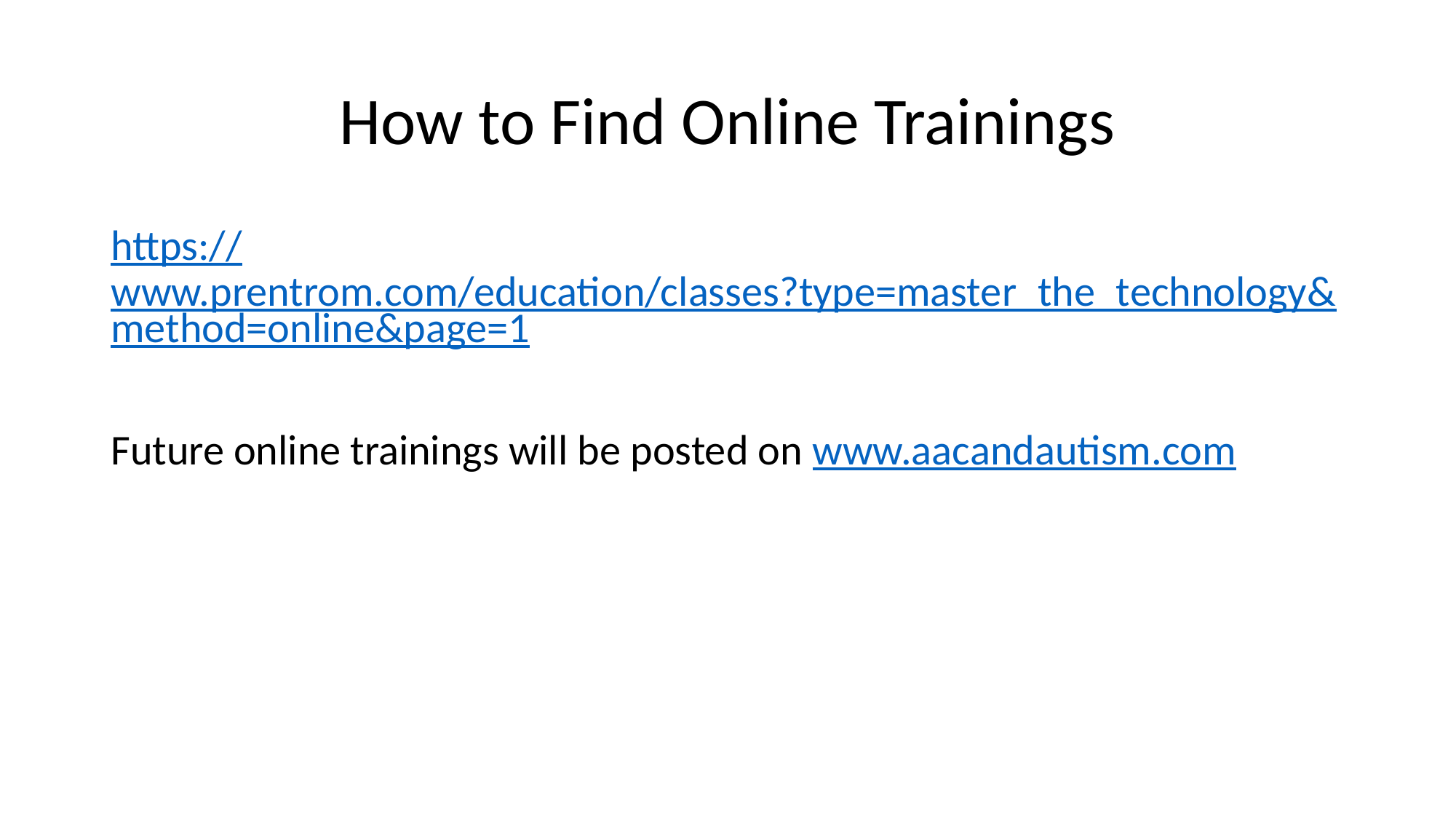

# How to Find Online Trainings
https://www.prentrom.com/education/classes?type=master_the_technology&method=online&page=1

Future online trainings will be posted on www.aacandautism.com